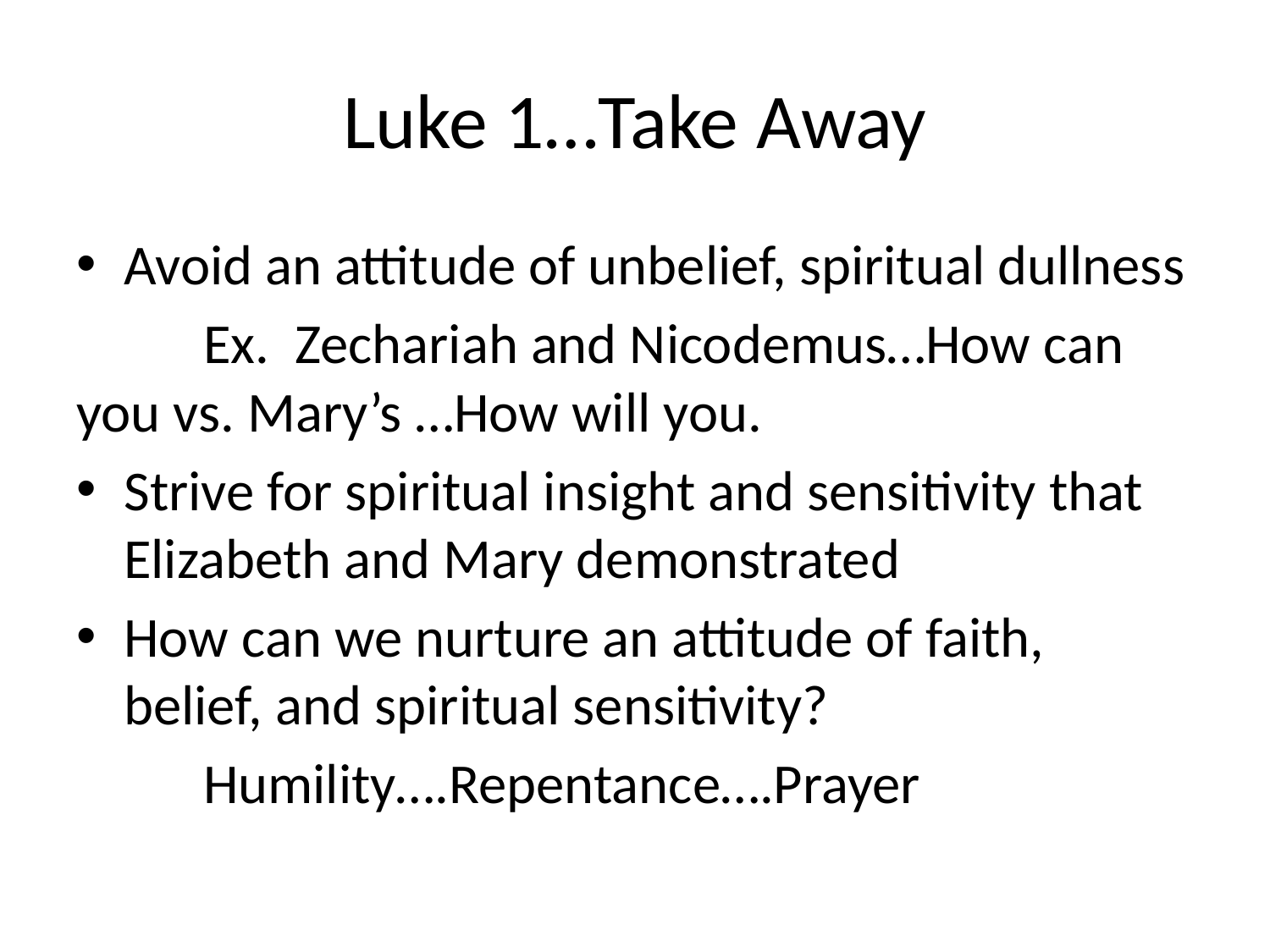

# Luke 1…Take Away
Avoid an attitude of unbelief, spiritual dullness
	Ex.  Zechariah and Nicodemus…How can you vs. Mary’s …How will you.
Strive for spiritual insight and sensitivity that Elizabeth and Mary demonstrated
How can we nurture an attitude of faith, belief, and spiritual sensitivity?
	Humility….Repentance….Prayer